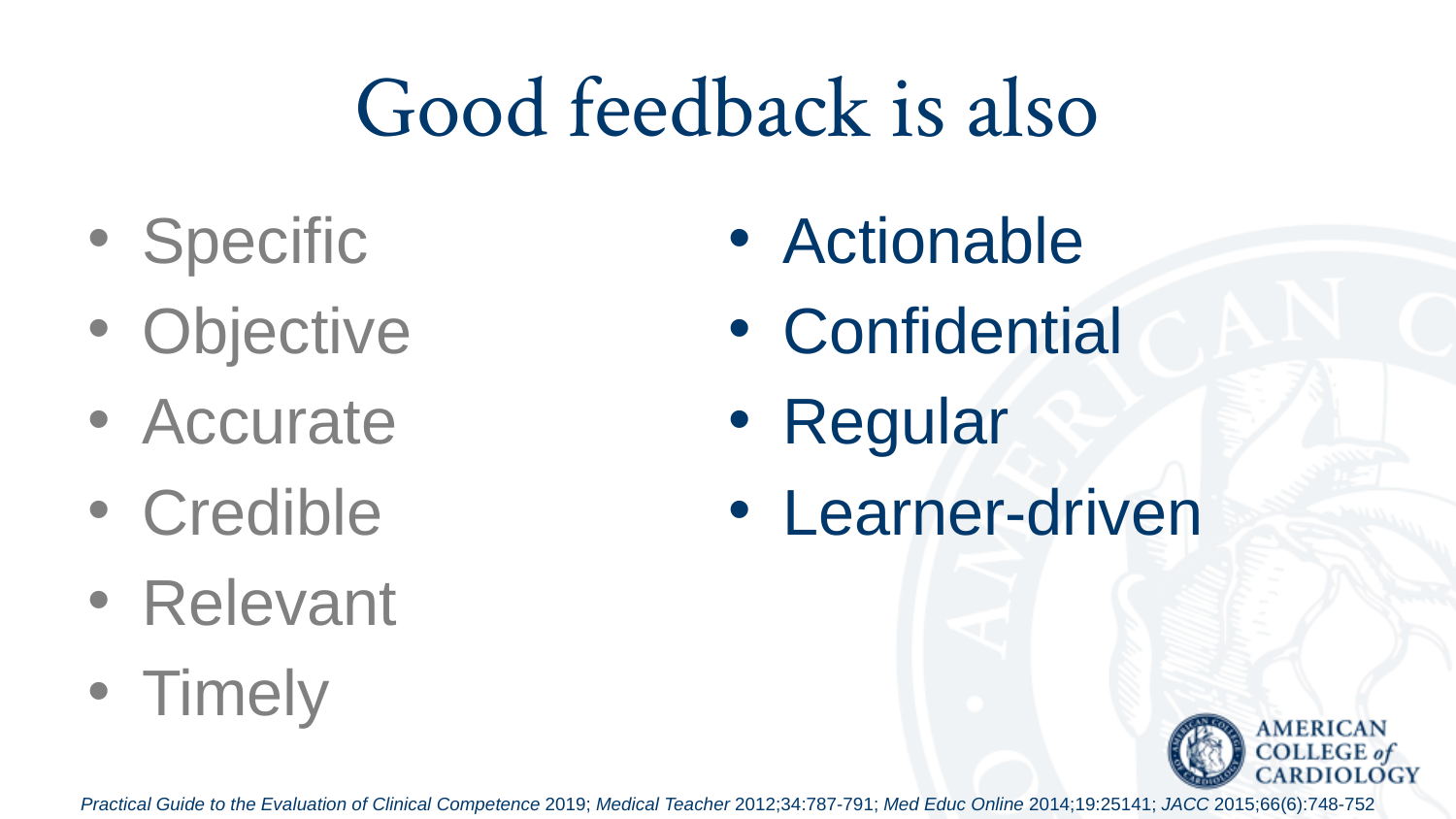

# Good feedback is also
Specific
Objective
Accurate
Credible
Relevant
Timely
Actionable
Confidential
Regular
Learner-driven

Practical Guide to the Evaluation of Clinical Competence 2019; Medical Teacher 2012;34:787-791; Med Educ Online 2014;19:25141; JACC 2015;66(6):748-752